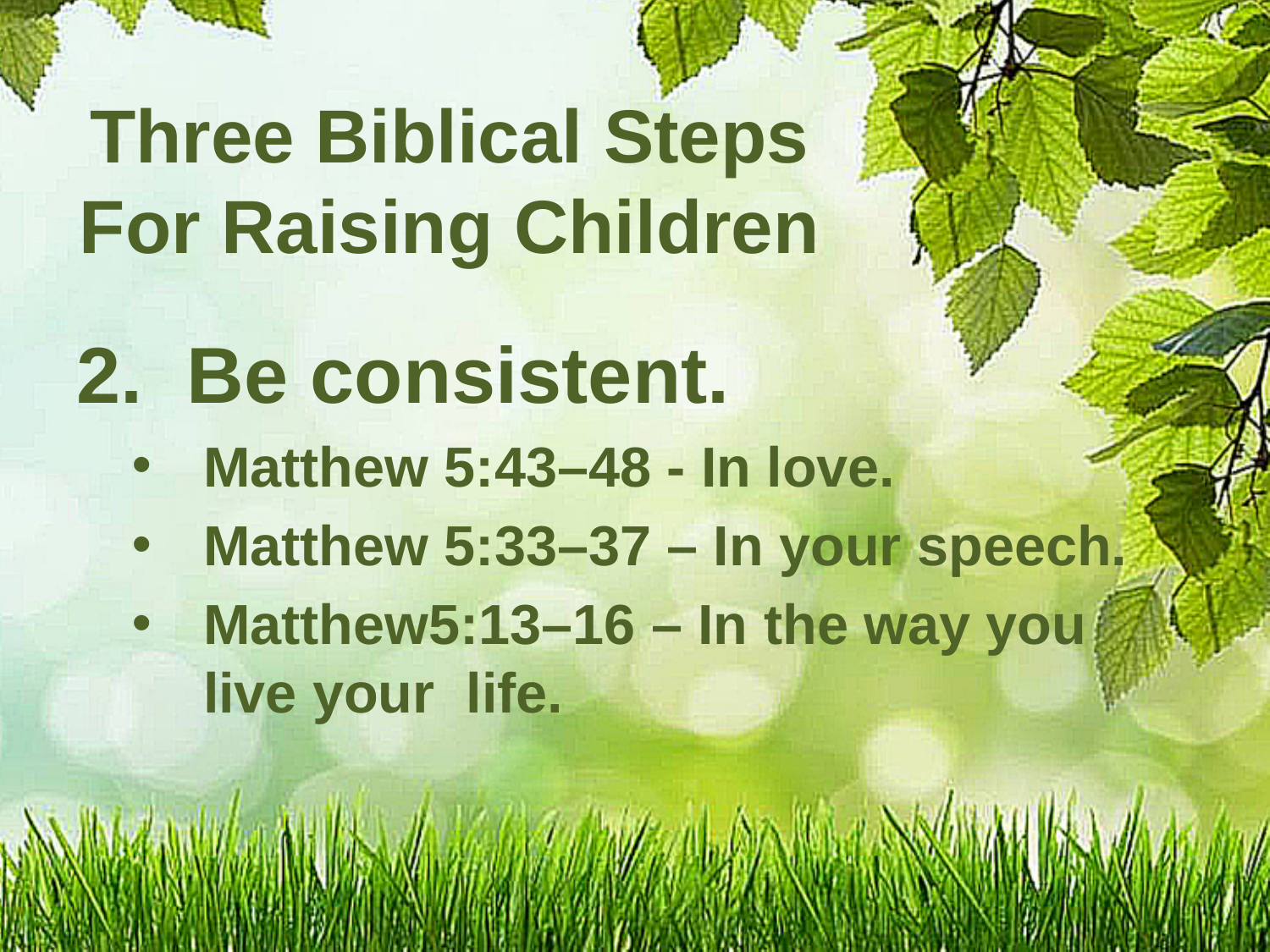

# Three Biblical Steps For Raising Children
Be consistent.
Matthew 5:43–48 - In love.
Matthew 5:33–37 – In your speech.
Matthew5:13–16 – In the way you live your  life.